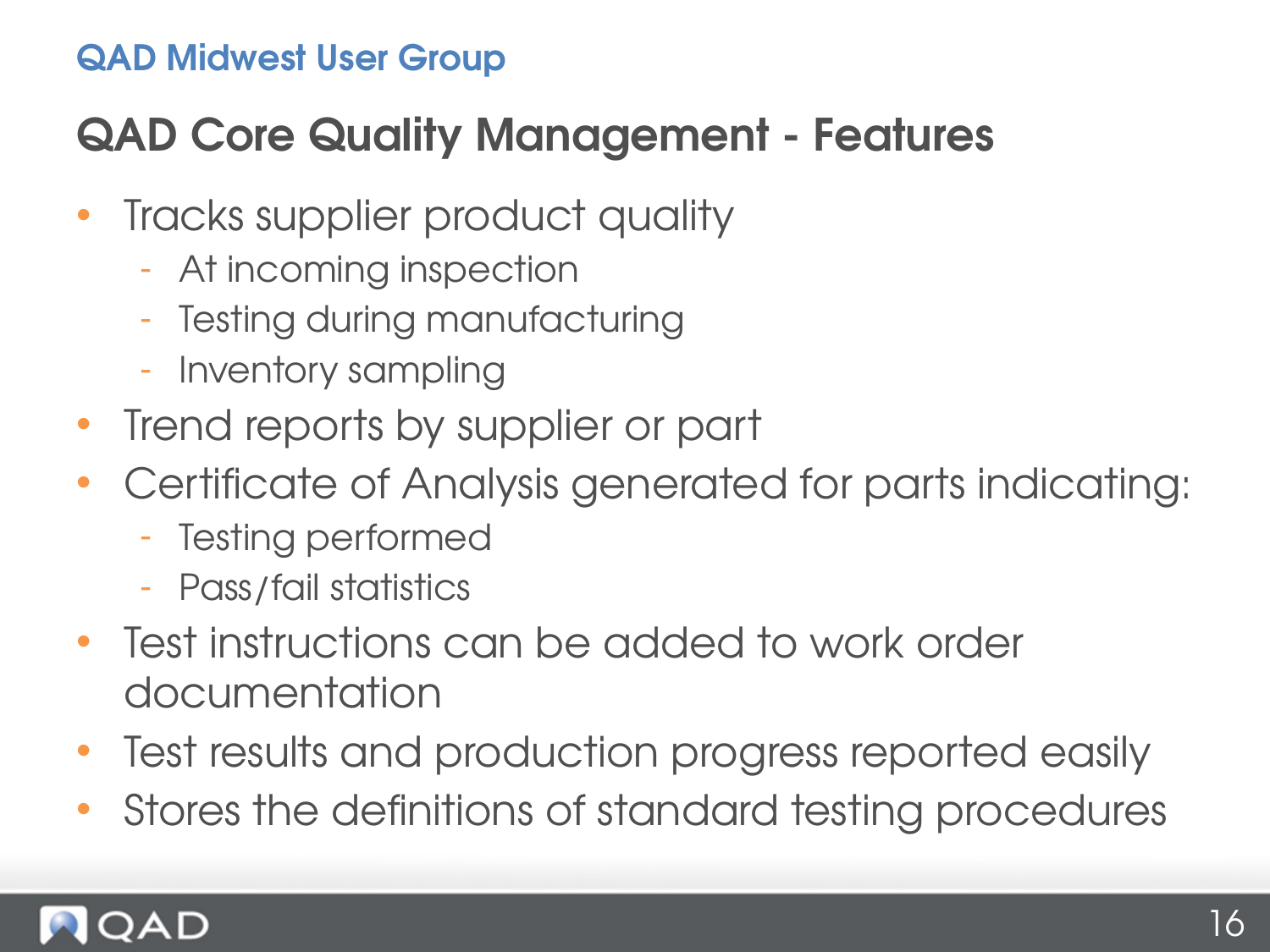

QAD Midwest User Group
# QAD Core Quality Management - Features
Tracks supplier product quality
At incoming inspection
Testing during manufacturing
Inventory sampling
Trend reports by supplier or part
Certificate of Analysis generated for parts indicating:
Testing performed
Pass/fail statistics
Test instructions can be added to work order documentation
Test results and production progress reported easily
Stores the definitions of standard testing procedures
16